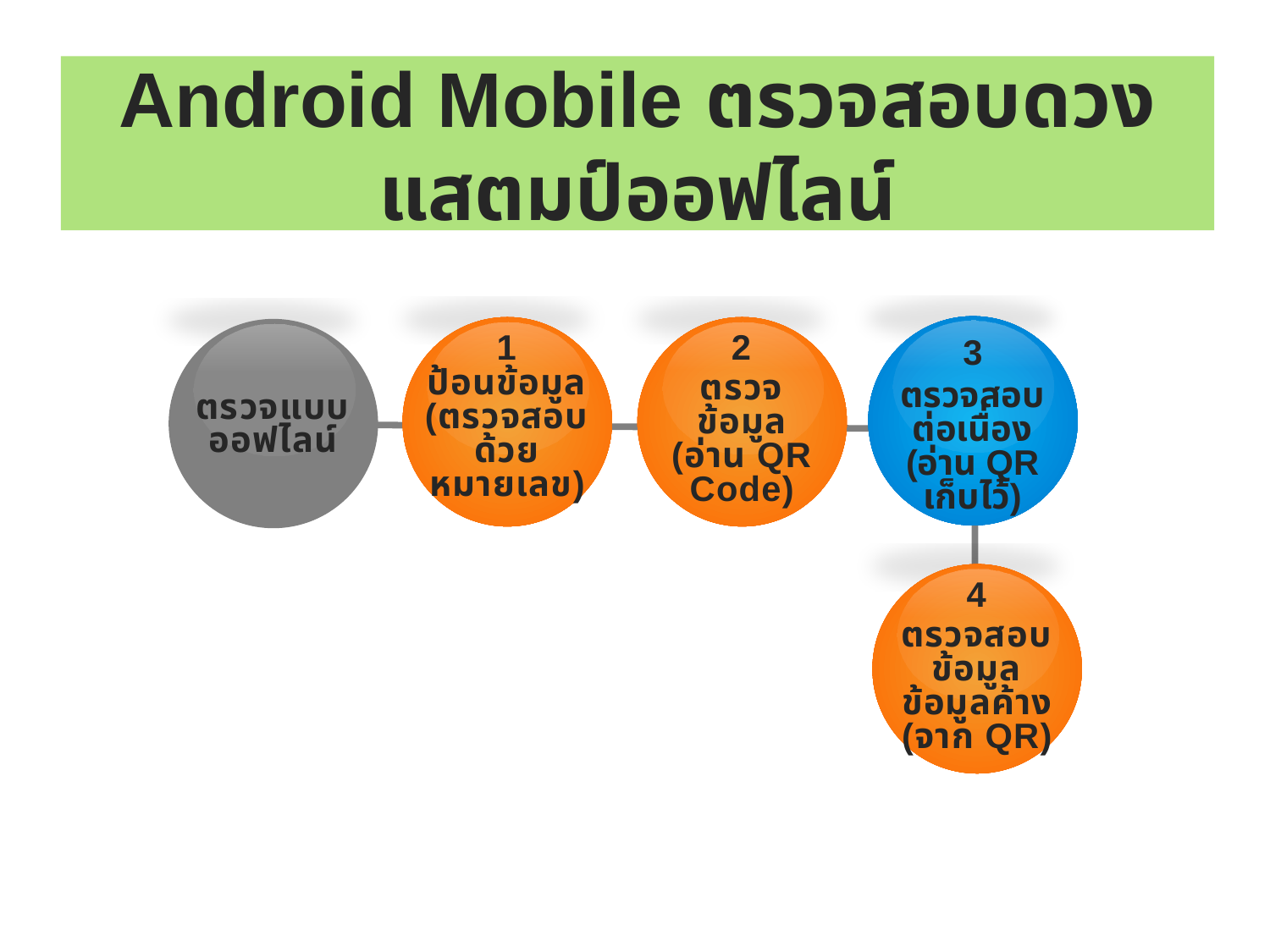

Android Mobile ตรวจสอบดวงแสตมป์ออฟไลน์

3
ตรวจสอบต่อเนื่อง
(อ่าน QR เก็บไว้)

1

ป้อนข้อมูล
(ตรวจสอบด้วยหมายเลข)

2

ตรวจข้อมูล
(อ่าน QR Code)

ตรวจแบบออฟไลน์

4

ตรวจสอบข้อมูลข้อมูลค้าง
(จาก QR)